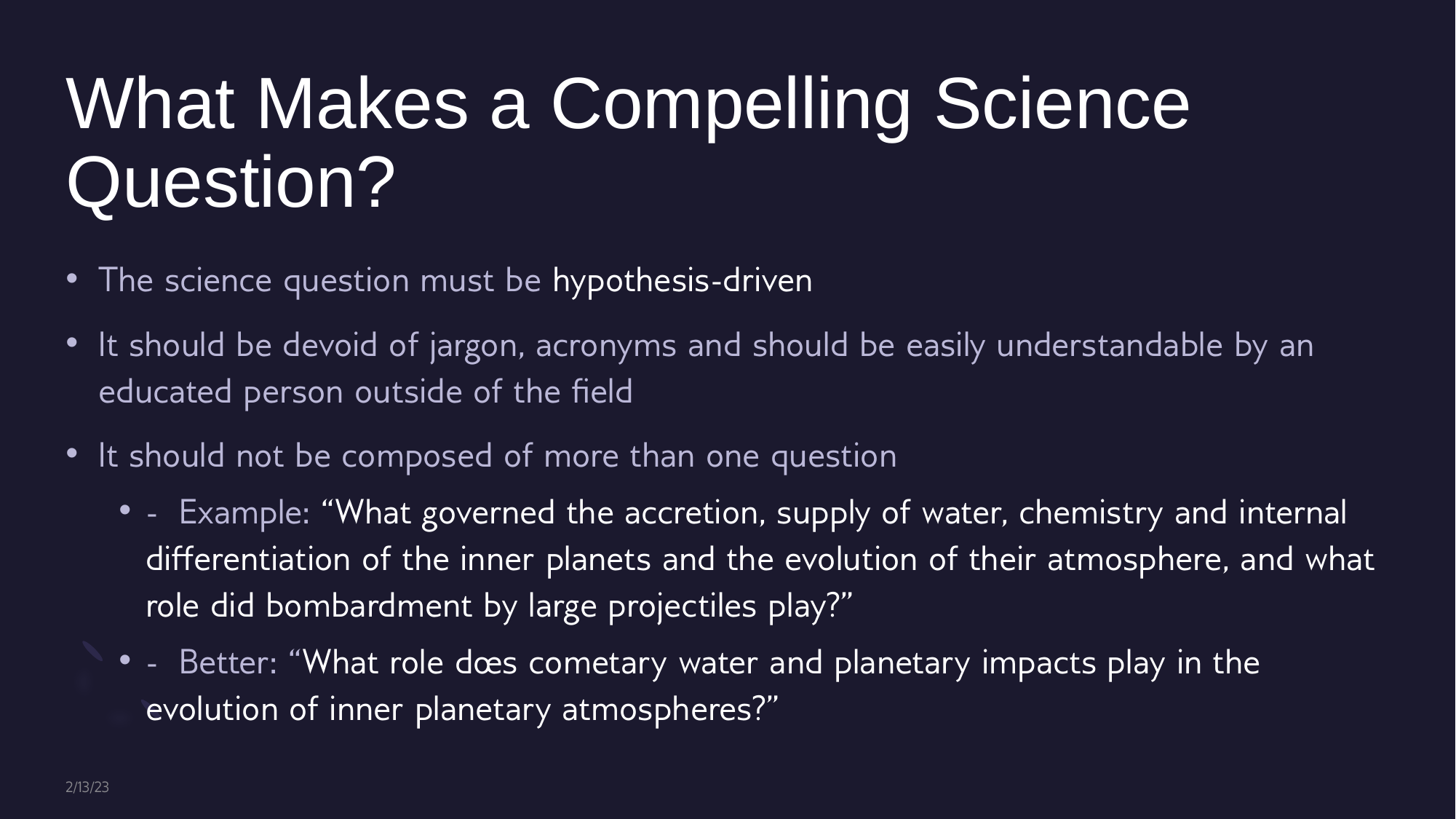

# What Makes a Compelling Science Question?
The science question must be hypothesis-driven
It should be devoid of jargon, acronyms and should be easily understandable by an educated person outside of the field
It should not be composed of more than one question
-  Example: “What governed the accretion, supply of water, chemistry and internal differentiation of the inner planets and the evolution of their atmosphere, and what role did bombardment by large projectiles play?”
-  Better: “What role does cometary water and planetary impacts play in the evolution of inner planetary atmospheres?”
2/13/23